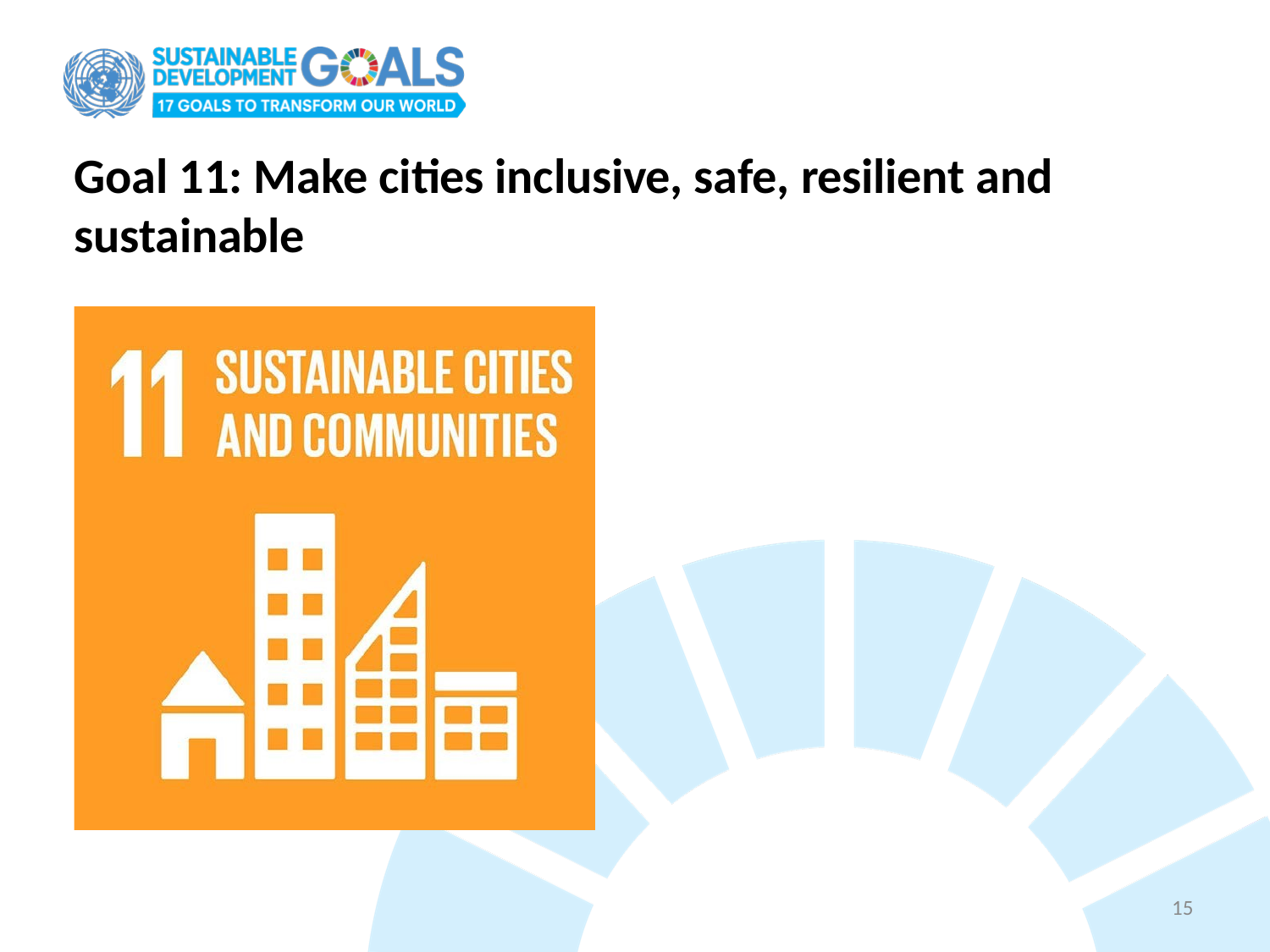

# Goal 11: Make cities inclusive, safe, resilient and  sustainable

15